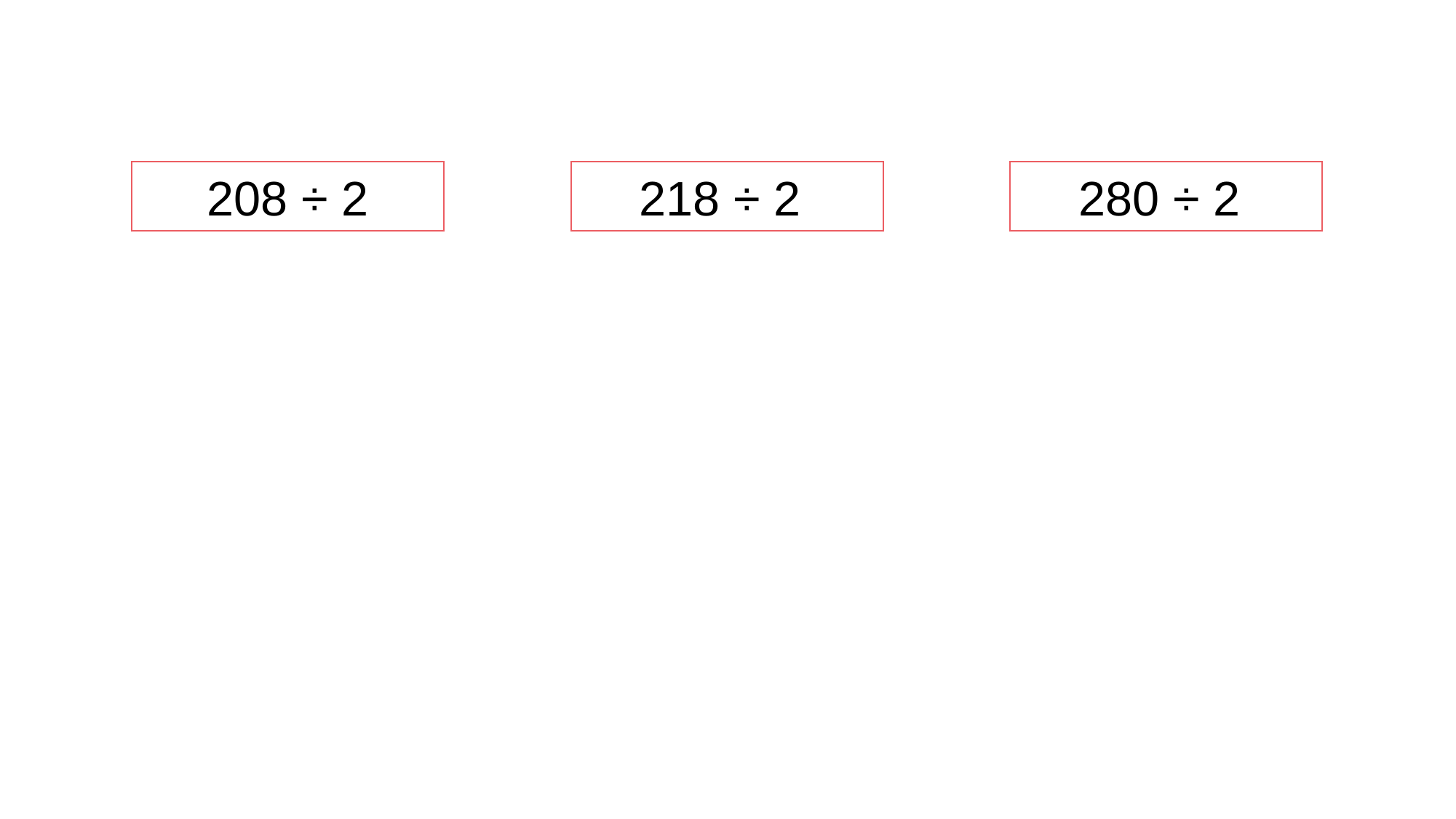

208 ÷ 2
218 ÷ 2
280 ÷ 2